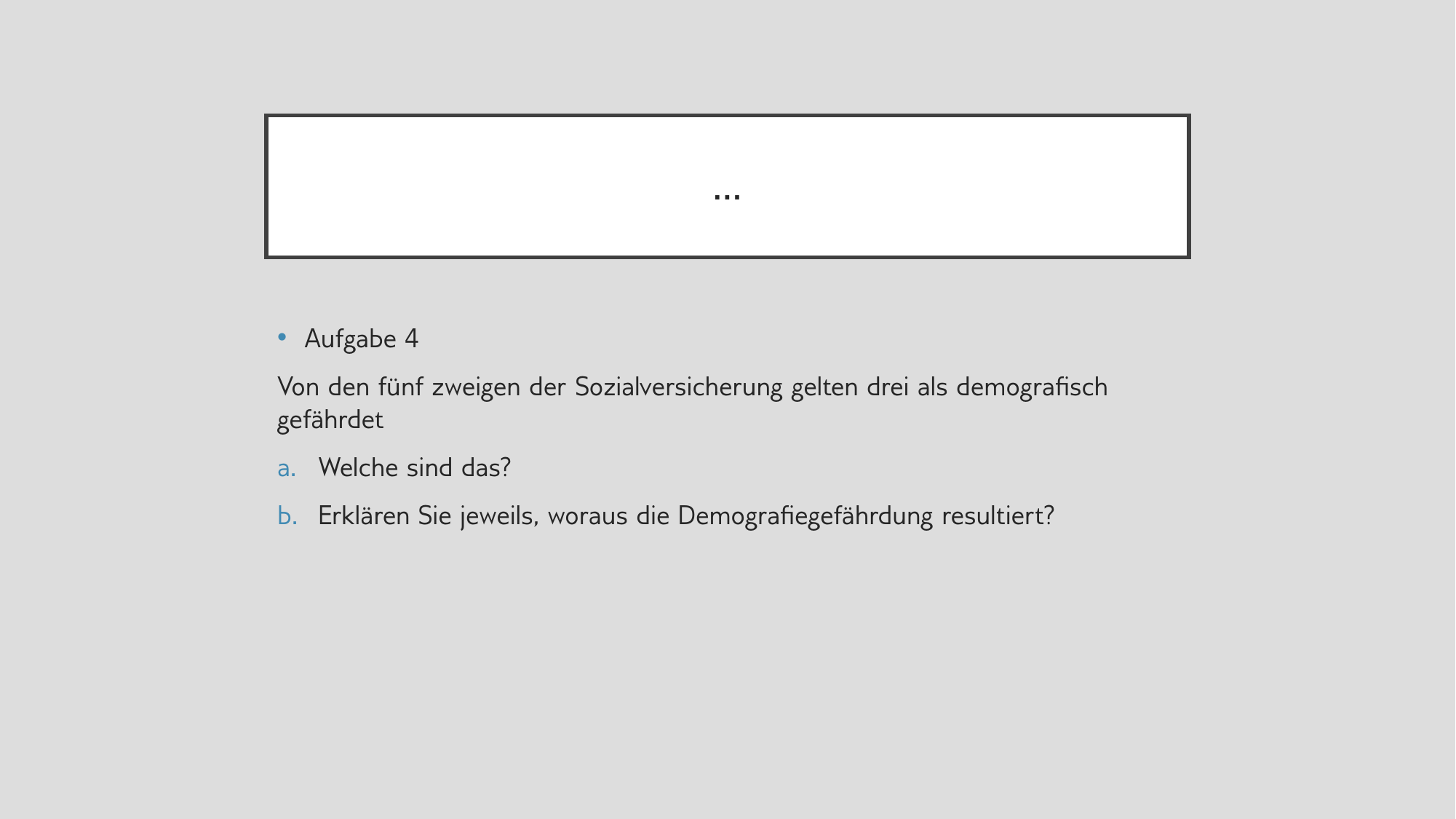

# …
Aufgabe 4
Von den fünf zweigen der Sozialversicherung gelten drei als demografisch gefährdet
Welche sind das?
Erklären Sie jeweils, woraus die Demografiegefährdung resultiert?